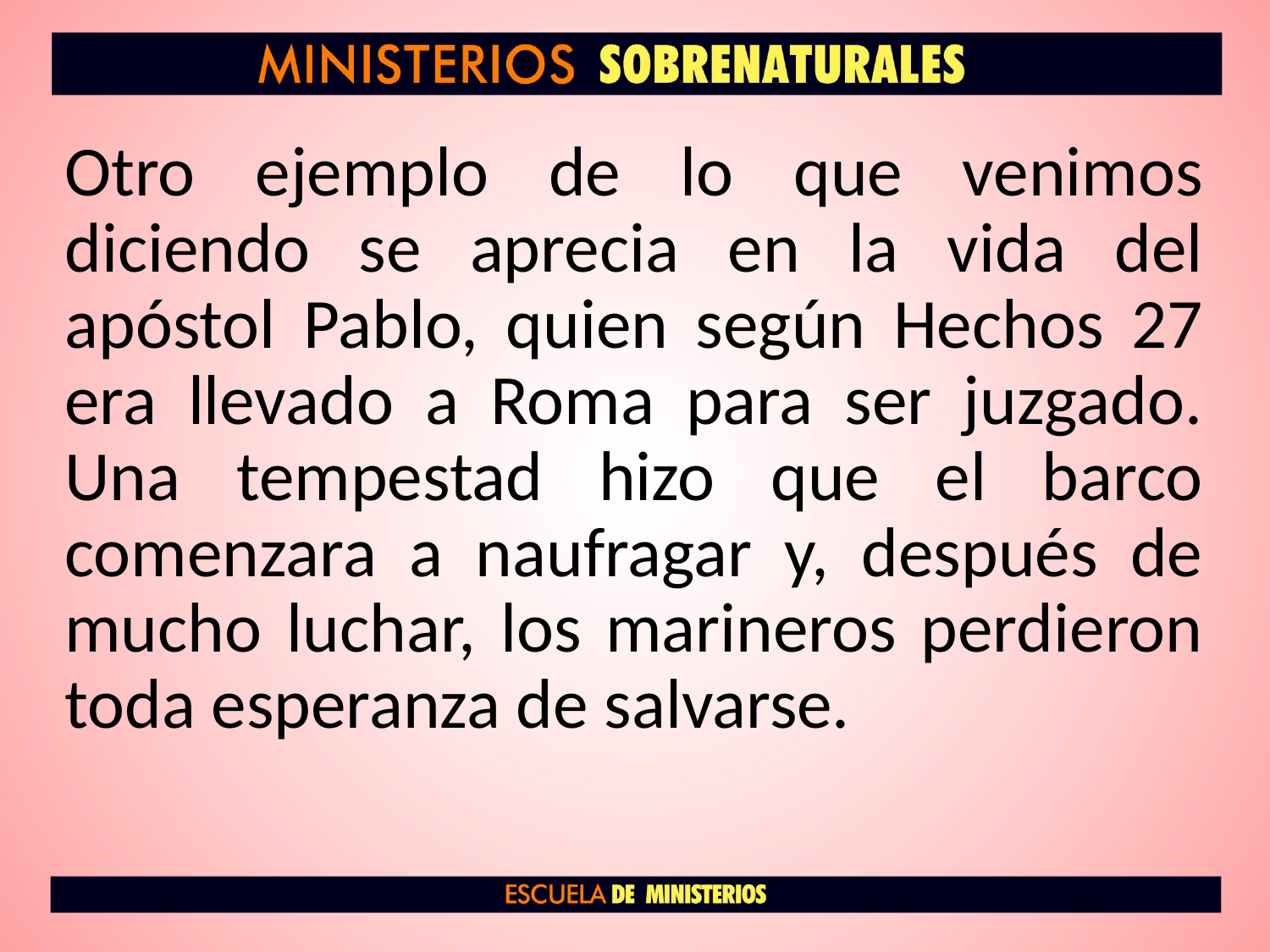

Otro ejemplo de lo que venimos diciendo se aprecia en la vida del apóstol Pablo, quien según Hechos 27 era llevado a Roma para ser juzgado. Una tempestad hizo que el barco comenzara a naufragar y, después de mucho luchar, los marineros perdieron toda esperanza de salvarse.